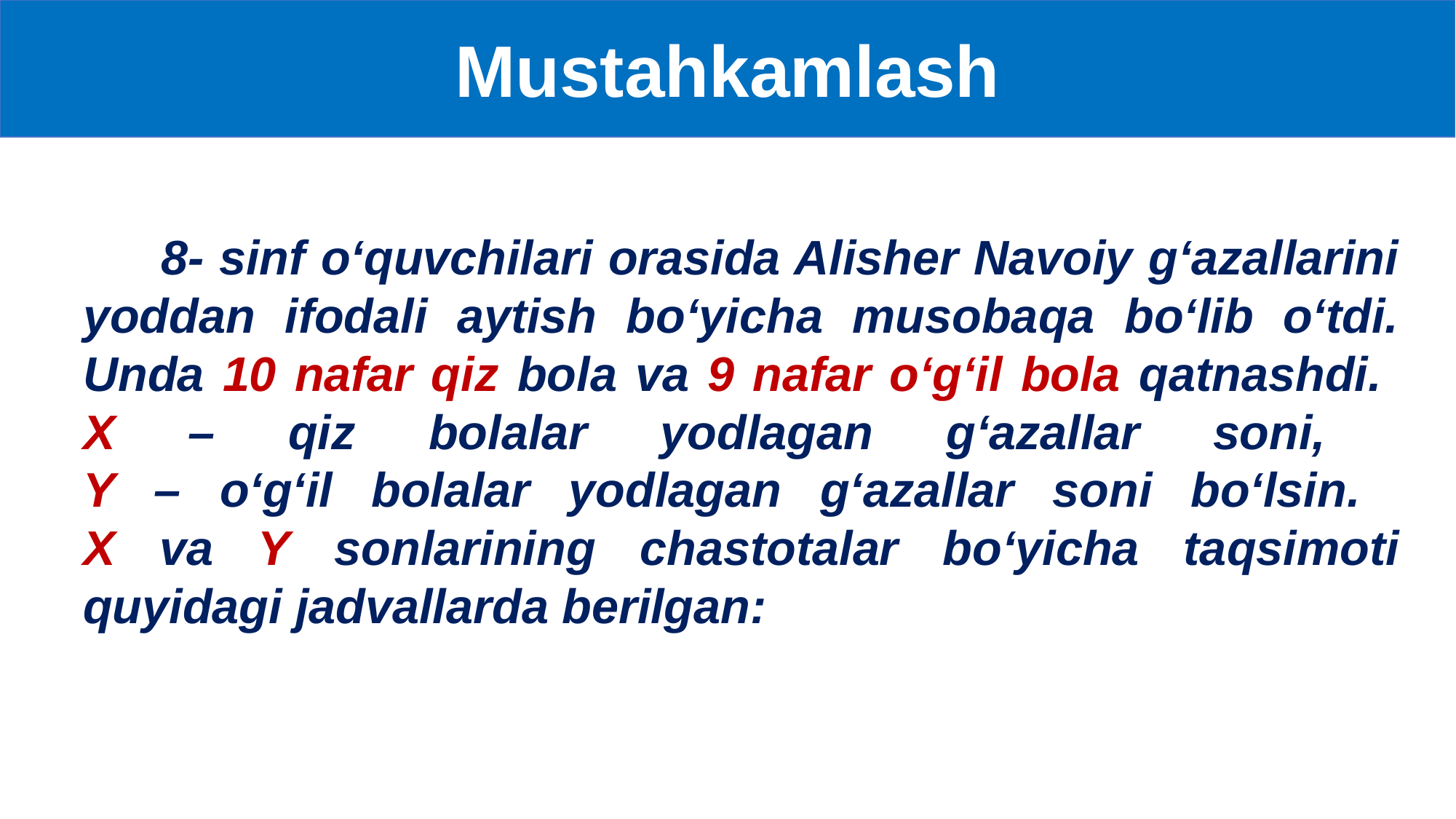

Mustahkamlash
# 8- sinf o‘quvchilari orasida Alisher Navoiy g‘azallarini yoddan ifodali aytish bo‘yicha musobaqa bo‘lib o‘tdi. Unda 10 nafar qiz bola va 9 nafar o‘g‘il bola qatnashdi. X – qiz bolalar yodlagan g‘azallar soni, Y – o‘g‘il bolalar yodlagan g‘azallar soni bo‘lsin. X va Y sonlarining chastotalar bo‘yicha taqsimoti quyidagi jadvallarda berilgan: